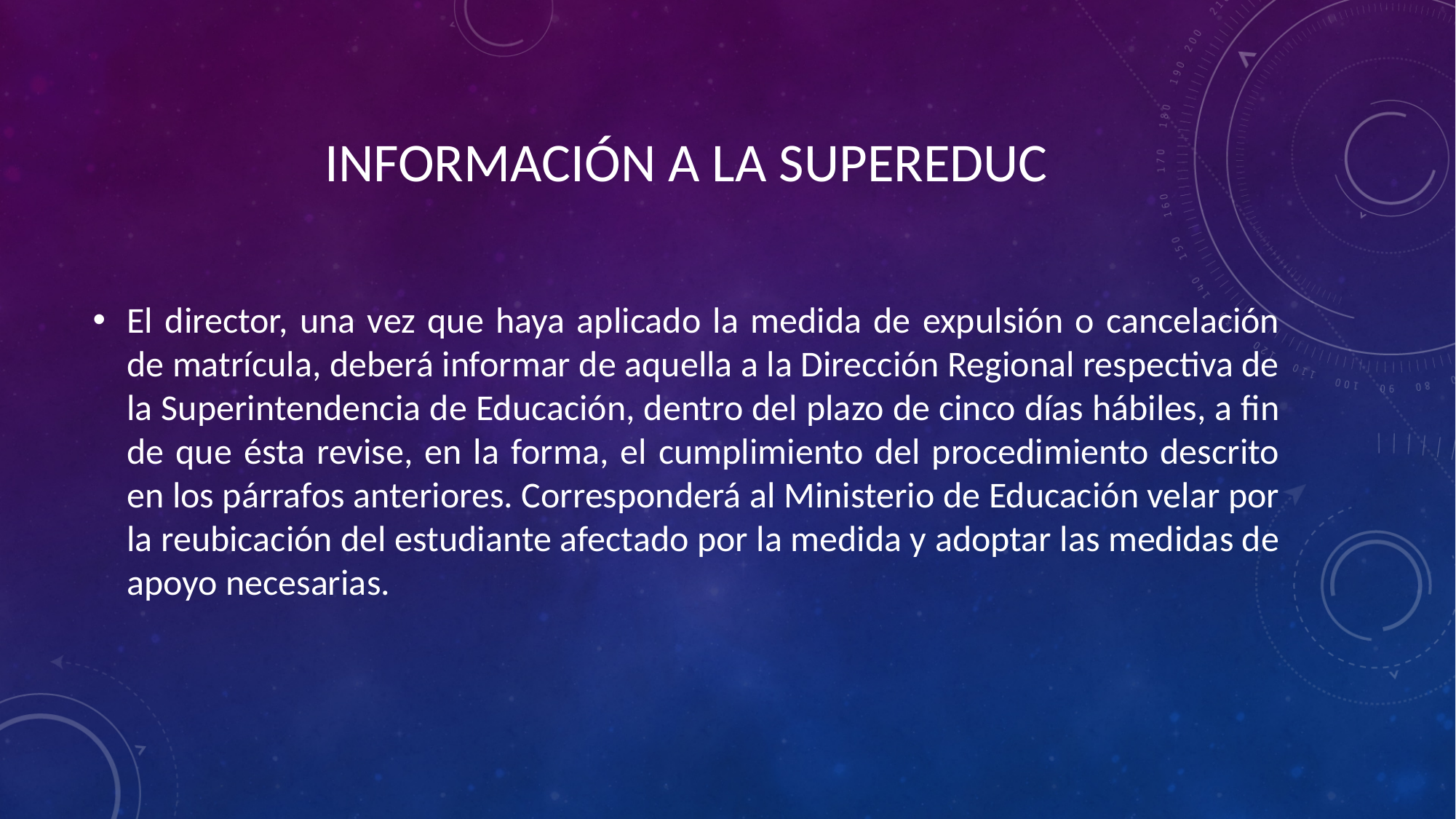

# INFORMACIÓN A LA SUPEREDUC
El director, una vez que haya aplicado la medida de expulsión o cancelación de matrícula, deberá informar de aquella a la Dirección Regional respectiva de la Superintendencia de Educación, dentro del plazo de cinco días hábiles, a fin de que ésta revise, en la forma, el cumplimiento del procedimiento descrito en los párrafos anteriores. Corresponderá al Ministerio de Educación velar por la reubicación del estudiante afectado por la medida y adoptar las medidas de apoyo necesarias.